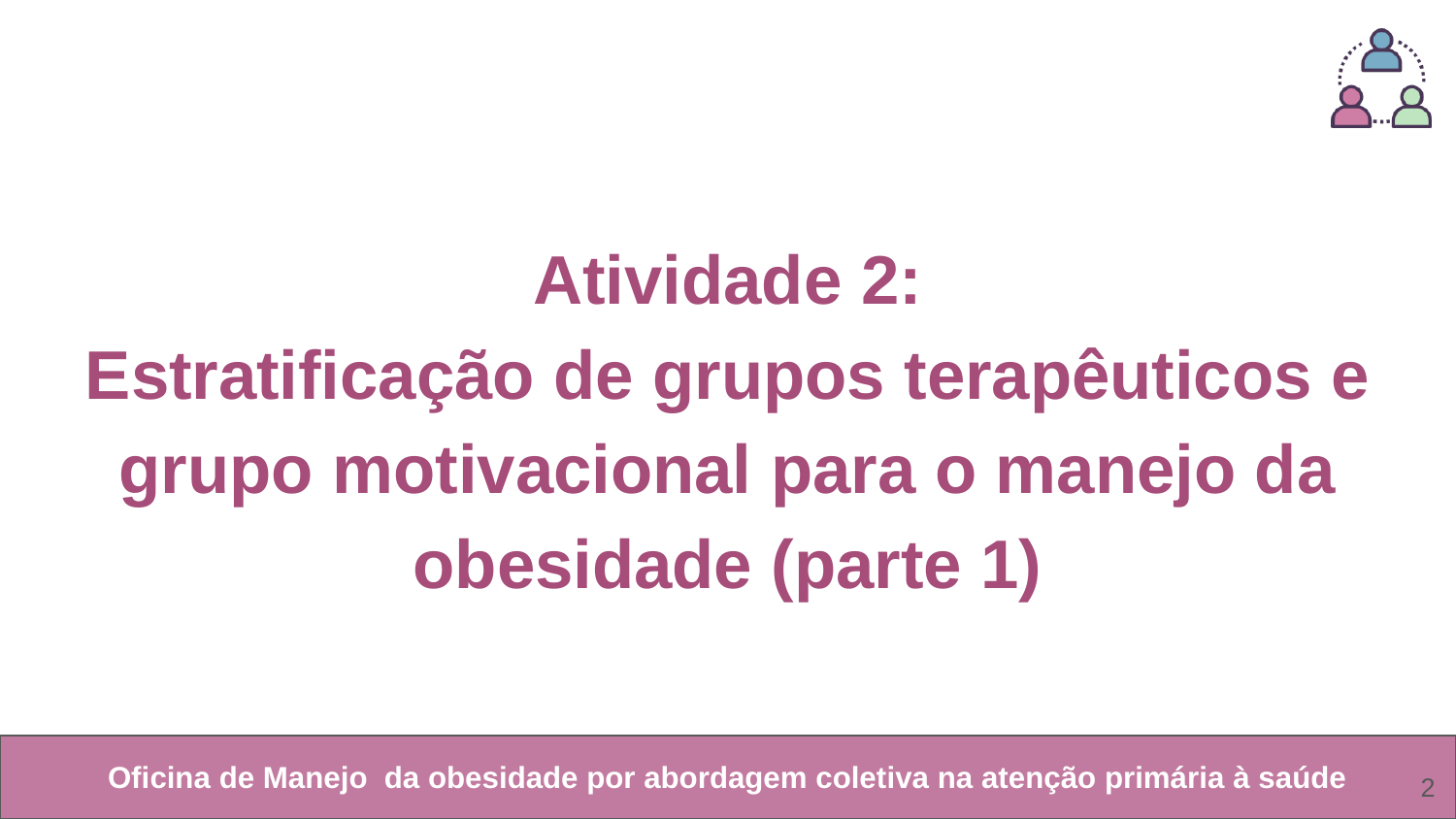

Atividade 2:
Estratificação de grupos terapêuticos e grupo motivacional para o manejo da obesidade (parte 1)
2